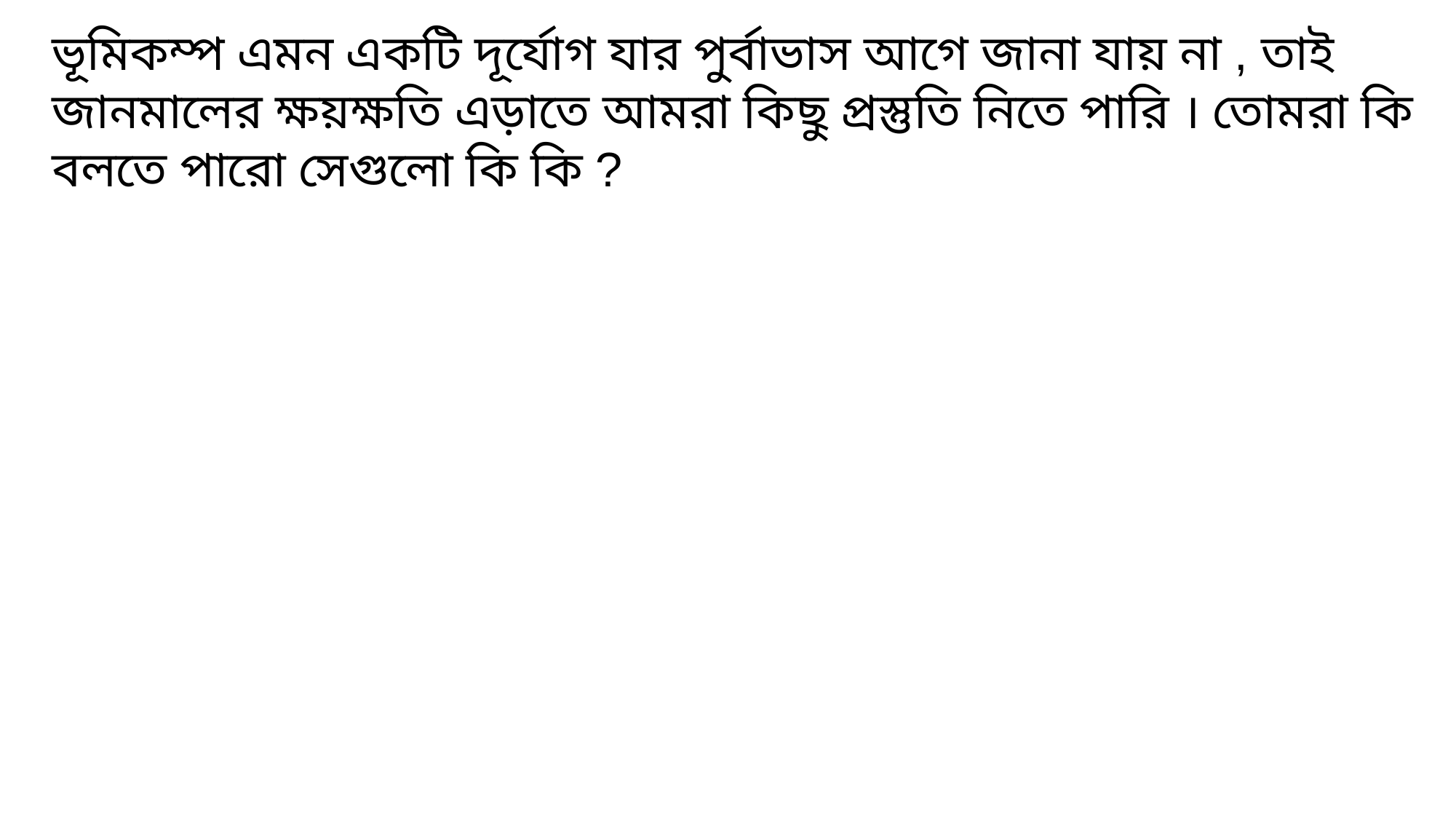

ভূমিকম্প এমন একটি দূর্যোগ যার পুর্বাভাস আগে জানা যায় না , তাই জানমালের ক্ষয়ক্ষতি এড়াতে আমরা কিছু প্রস্তুতি নিতে পারি । তোমরা কি বলতে পারো সেগুলো কি কি ?
আগে
ভূমিকম্প